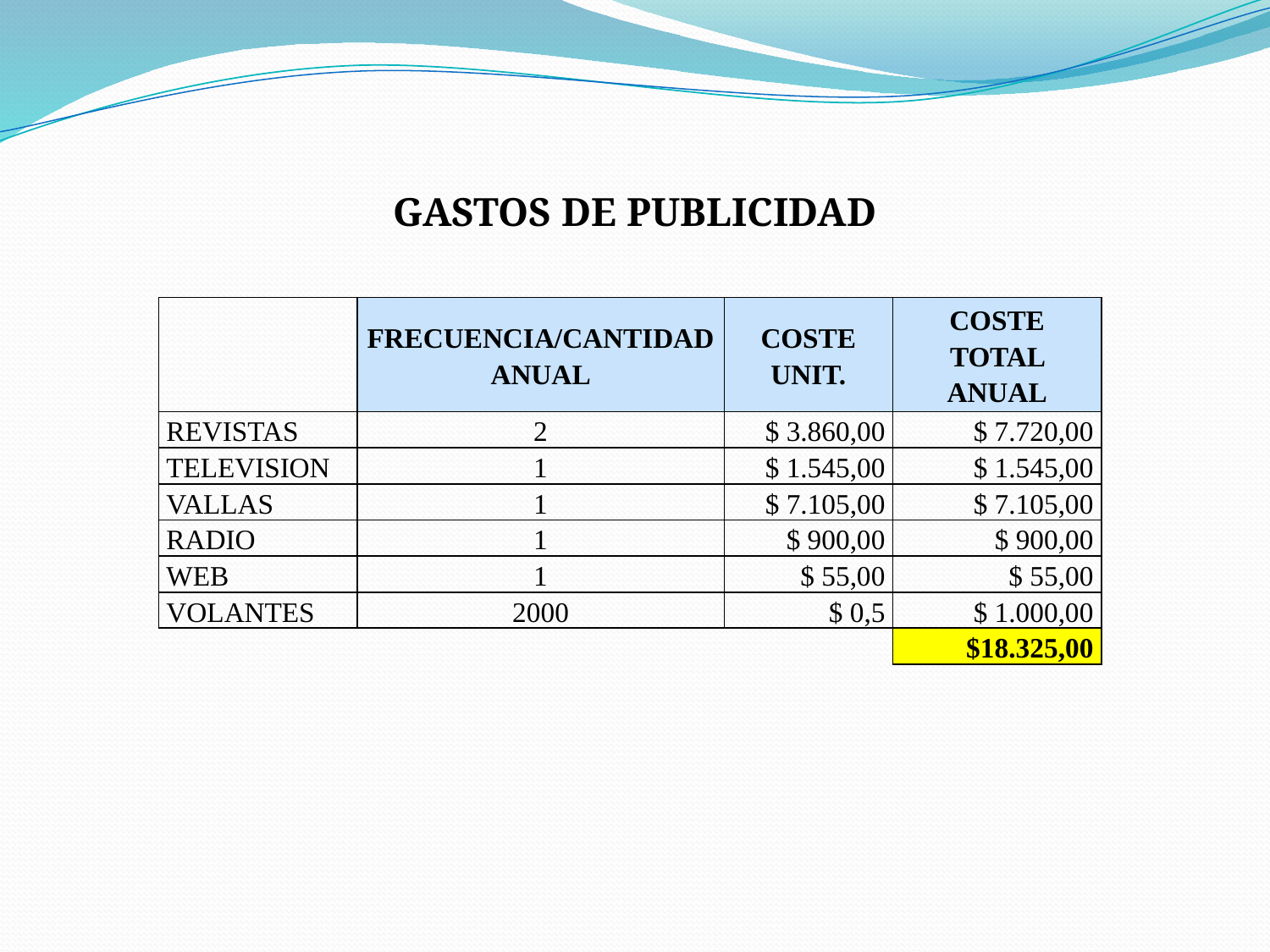

GASTOS DE PUBLICIDAD
|  | FRECUENCIA/CANTIDAD ANUAL | COSTE UNIT. | COSTE TOTAL ANUAL |
| --- | --- | --- | --- |
| REVISTAS | 2 | $ 3.860,00 | $ 7.720,00 |
| TELEVISION | 1 | $ 1.545,00 | $ 1.545,00 |
| VALLAS | 1 | $ 7.105,00 | $ 7.105,00 |
| RADIO | 1 | $ 900,00 | $ 900,00 |
| WEB | 1 | $ 55,00 | $ 55,00 |
| VOLANTES | 2000 | $ 0,5 | $ 1.000,00 |
|  |  |  | $18.325,00 |